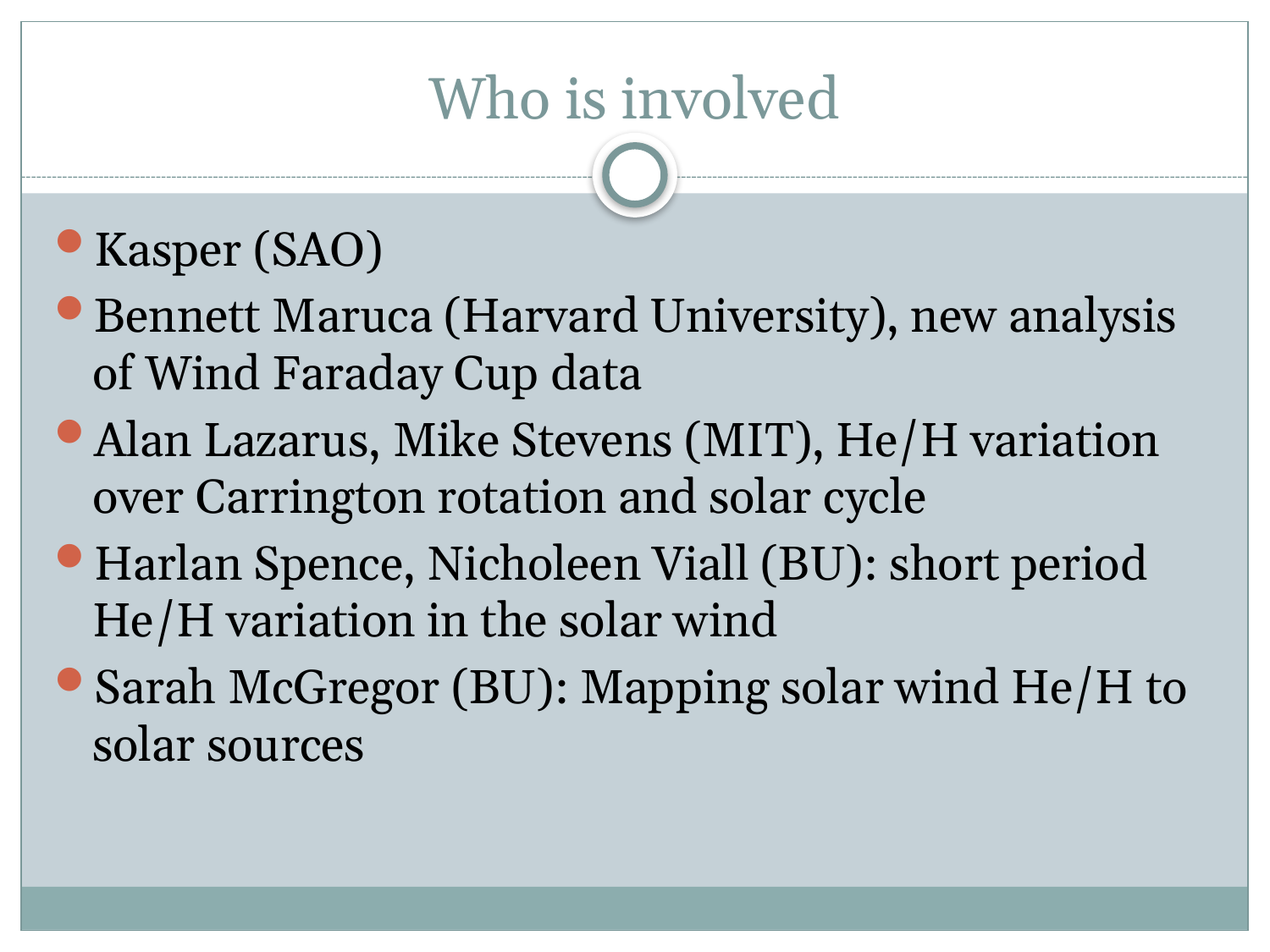

# Who is involved
Kasper (SAO)
Bennett Maruca (Harvard University), new analysis of Wind Faraday Cup data
Alan Lazarus, Mike Stevens (MIT), He/H variation over Carrington rotation and solar cycle
Harlan Spence, Nicholeen Viall (BU): short period He/H variation in the solar wind
Sarah McGregor (BU): Mapping solar wind He/H to solar sources